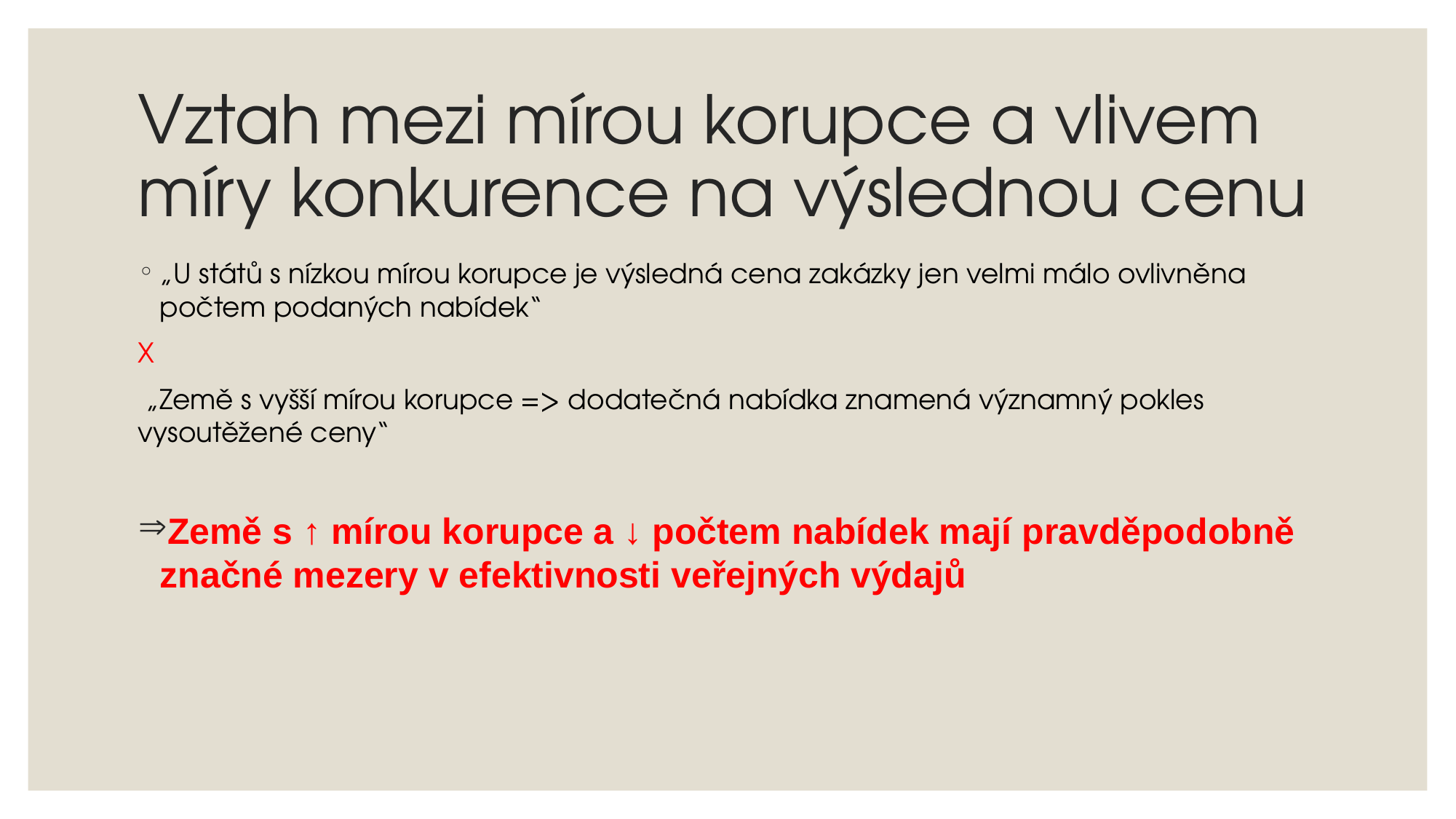

# Vztah mezi mírou korupce a vlivem míry konkurence na výslednou cenu
„U států s nízkou mírou korupce je výsledná cena zakázky jen velmi málo ovlivněna počtem podaných nabídek“
X
 „Země s vyšší mírou korupce => dodatečná nabídka znamená významný pokles vysoutěžené ceny“

Země s ↑ mírou korupce a ↓ počtem nabídek mají pravděpodobně značné mezery v efektivnosti veřejných výdajů